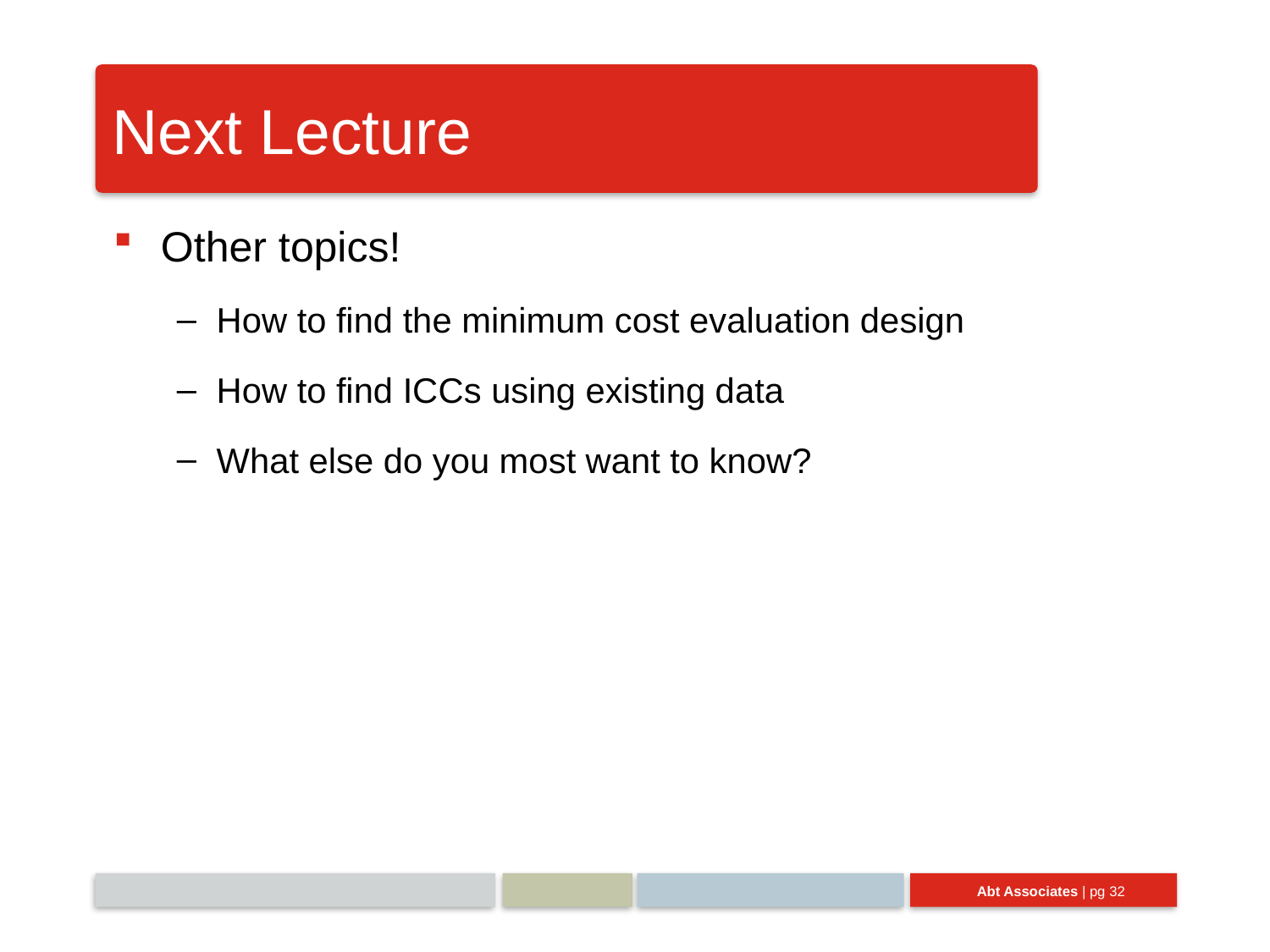

# Next Lecture
Other topics!
How to find the minimum cost evaluation design
How to find ICCs using existing data
What else do you most want to know?